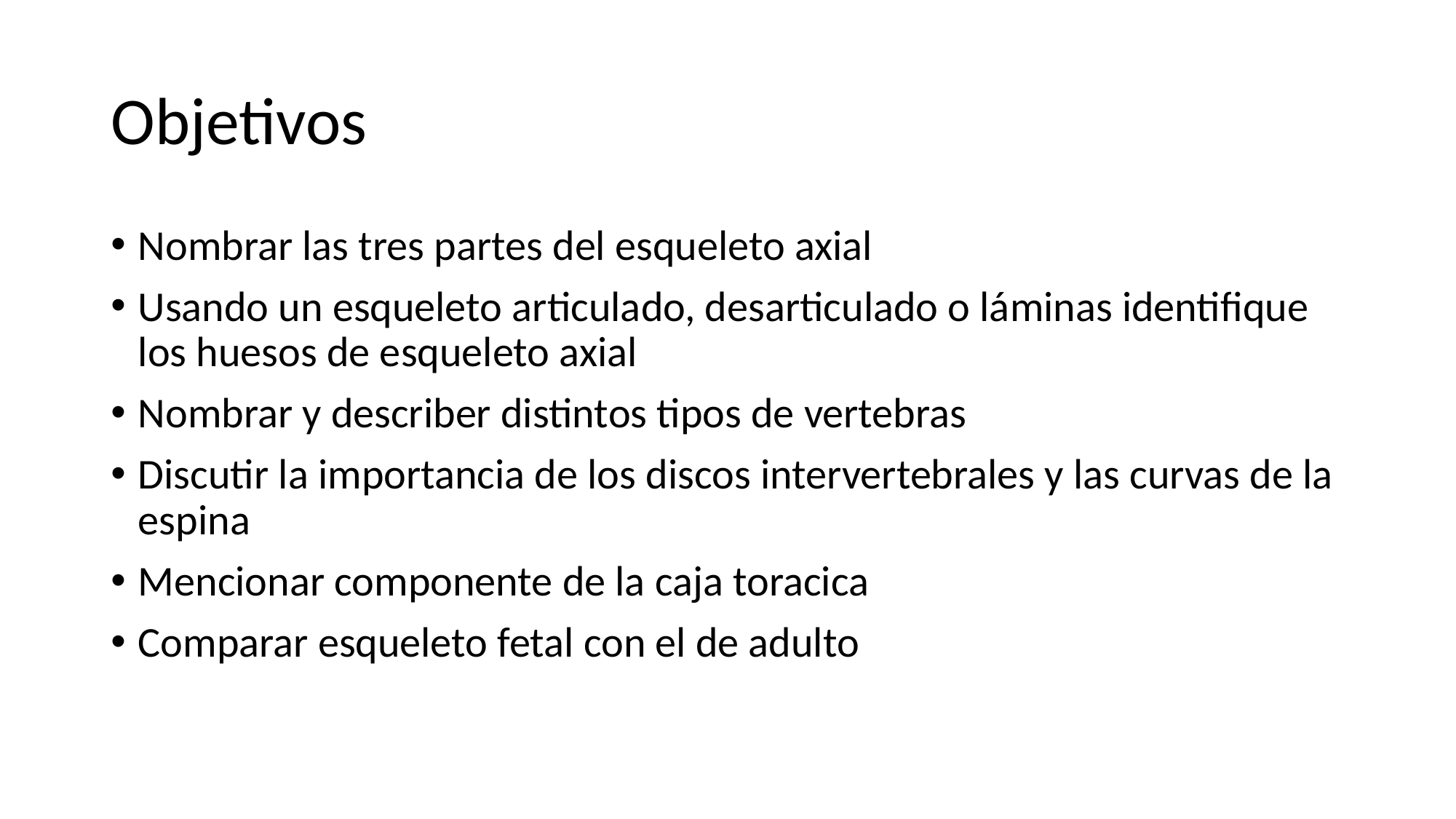

# Objetivos
Nombrar las tres partes del esqueleto axial
Usando un esqueleto articulado, desarticulado o láminas identifique los huesos de esqueleto axial
Nombrar y describer distintos tipos de vertebras
Discutir la importancia de los discos intervertebrales y las curvas de la espina
Mencionar componente de la caja toracica
Comparar esqueleto fetal con el de adulto